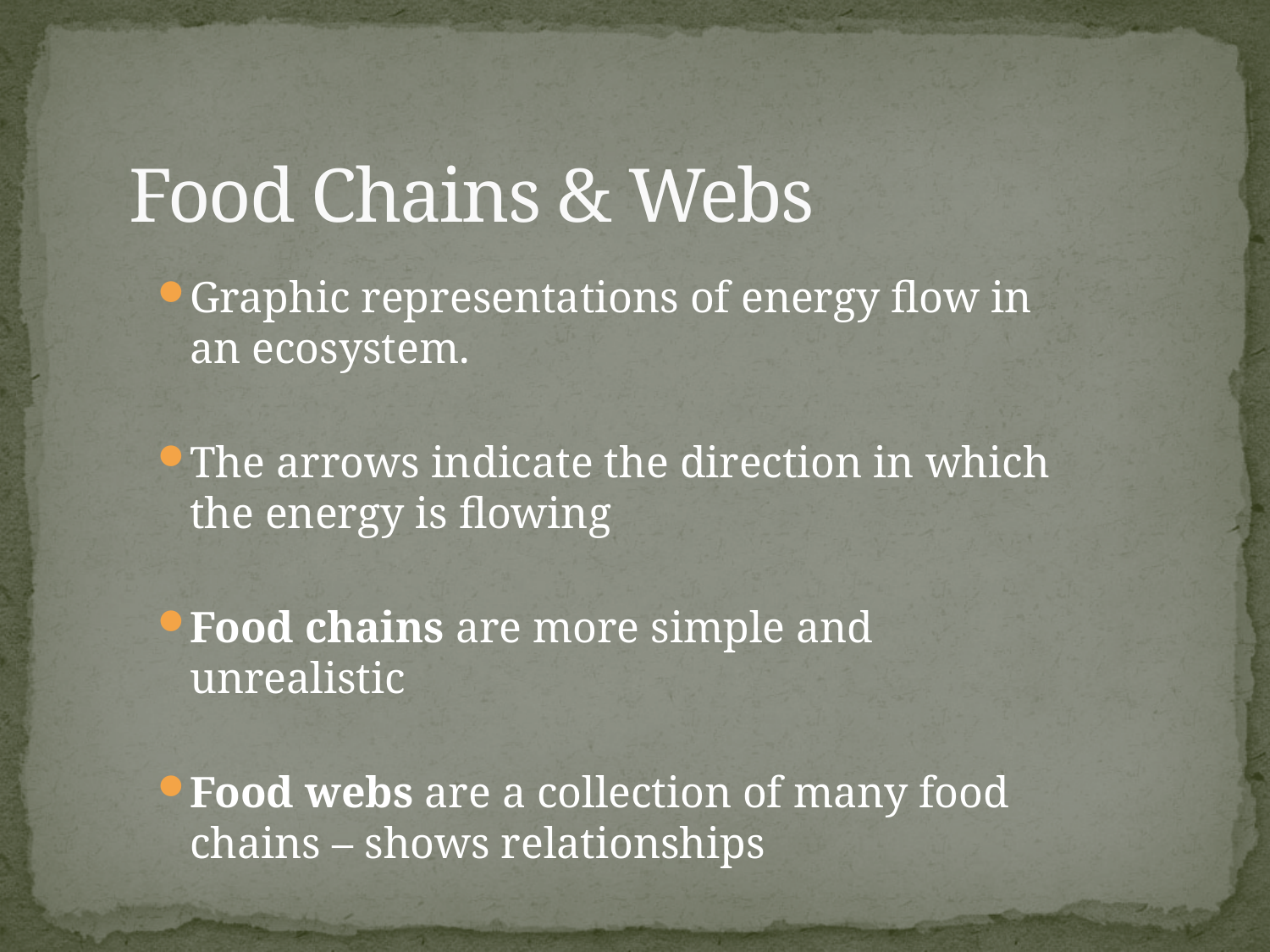

# Food Chains & Webs
Graphic representations of energy flow in an ecosystem.

The arrows indicate the direction in which the energy is flowing

Food chains are more simple and unrealistic

Food webs are a collection of many food chains – shows relationships